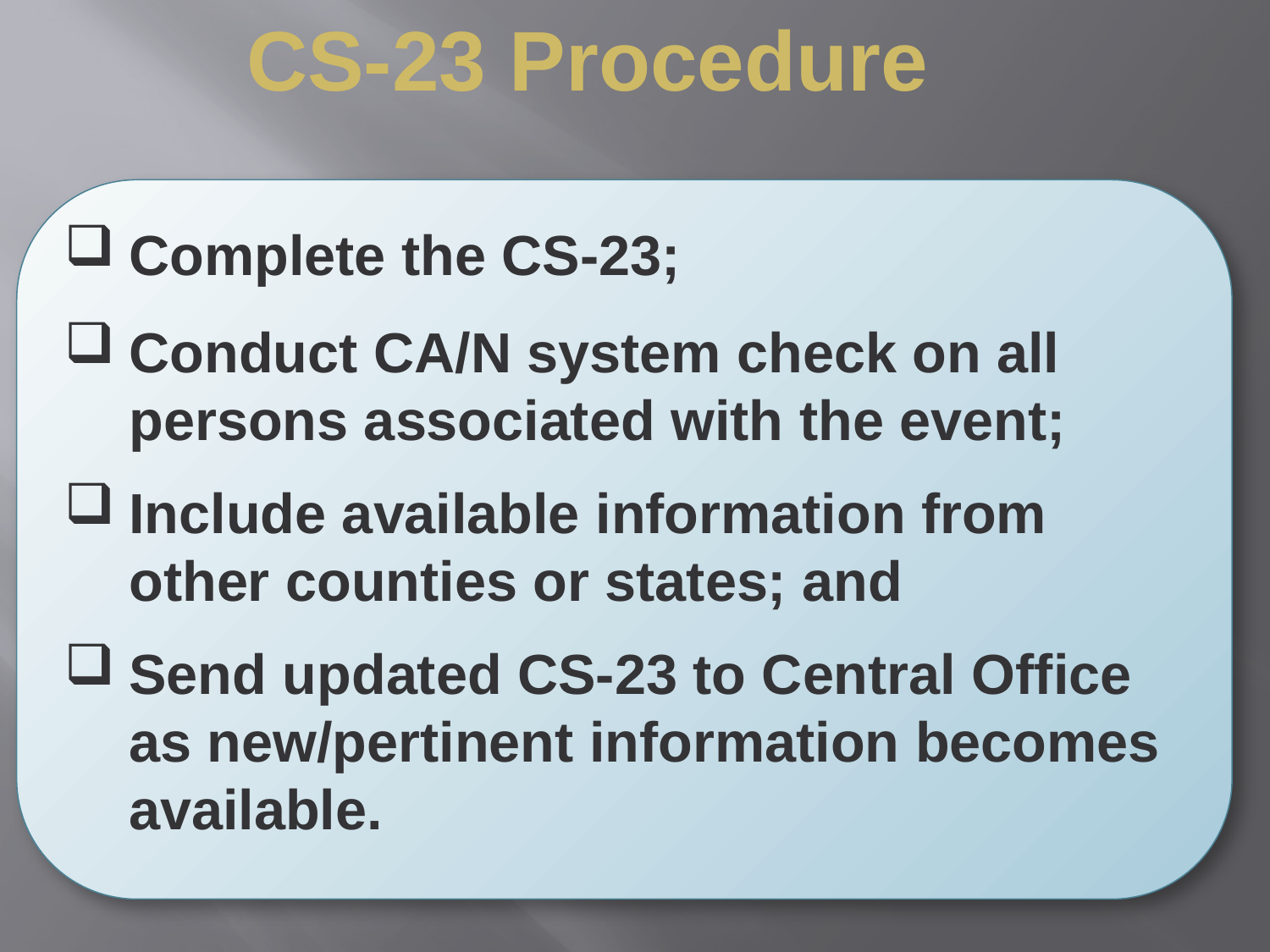

CS-23 Procedure
Complete the CS-23;

Conduct CA/N system check on all persons associated with the event;

Include available information from other counties or states; and

Send updated CS-23 to Central Office as new/pertinent information becomes available.